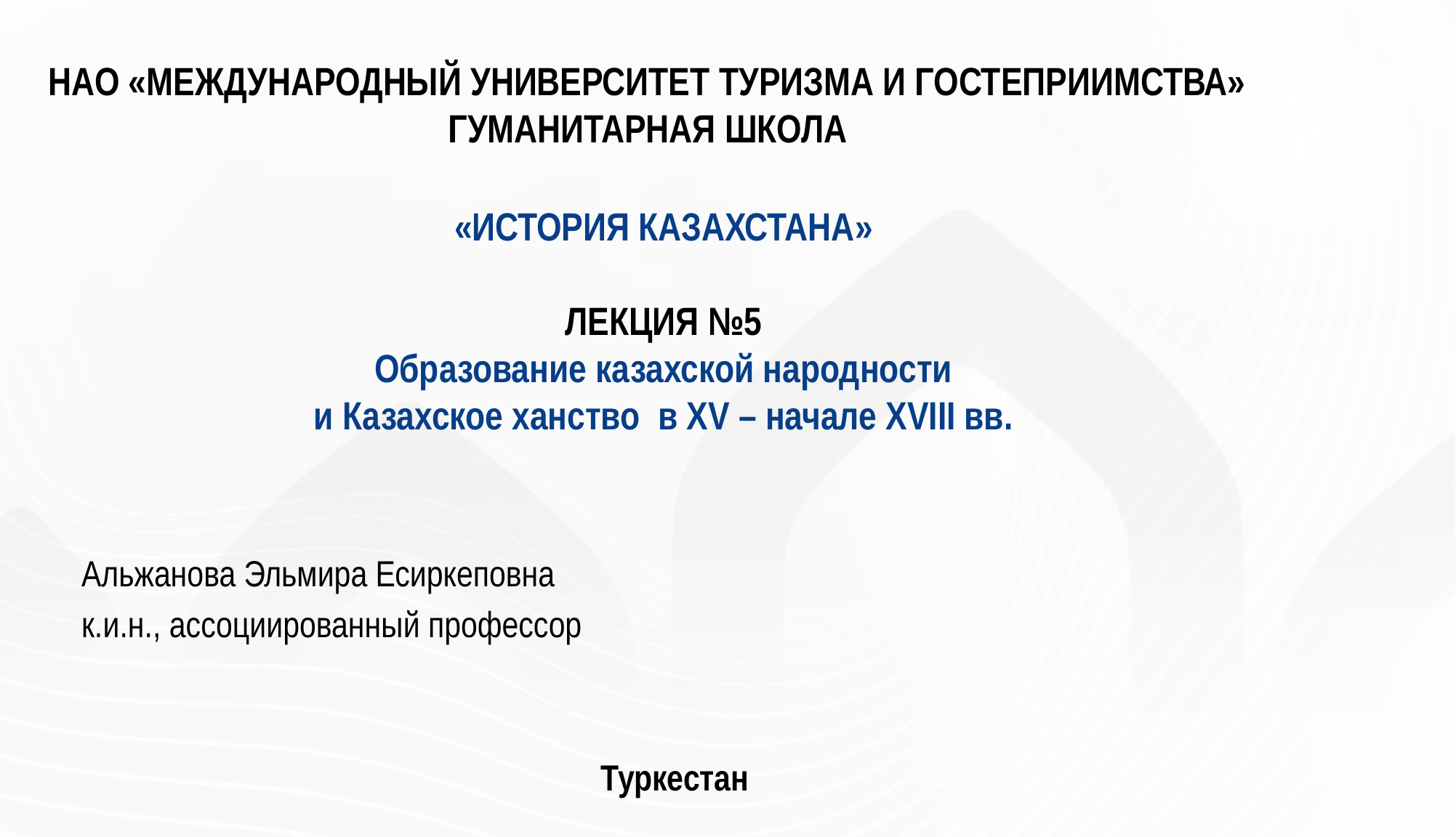

НАО «МЕЖДУНАРОДНЫЙ УНИВЕРСИТЕТ ТУРИЗМА И ГОСТЕПРИИМСТВА»
ГУМАНИТАРНАЯ ШКОЛА
# «ИСТОРИЯ КАЗАХСТАНА» ЛЕКЦИЯ №5 Образование казахской народности и Казахское ханство  в XV – начале XVIII вв.
Альжанова Эльмира Есиркеповна
к.и.н., ассоциированный профессор
Туркестан